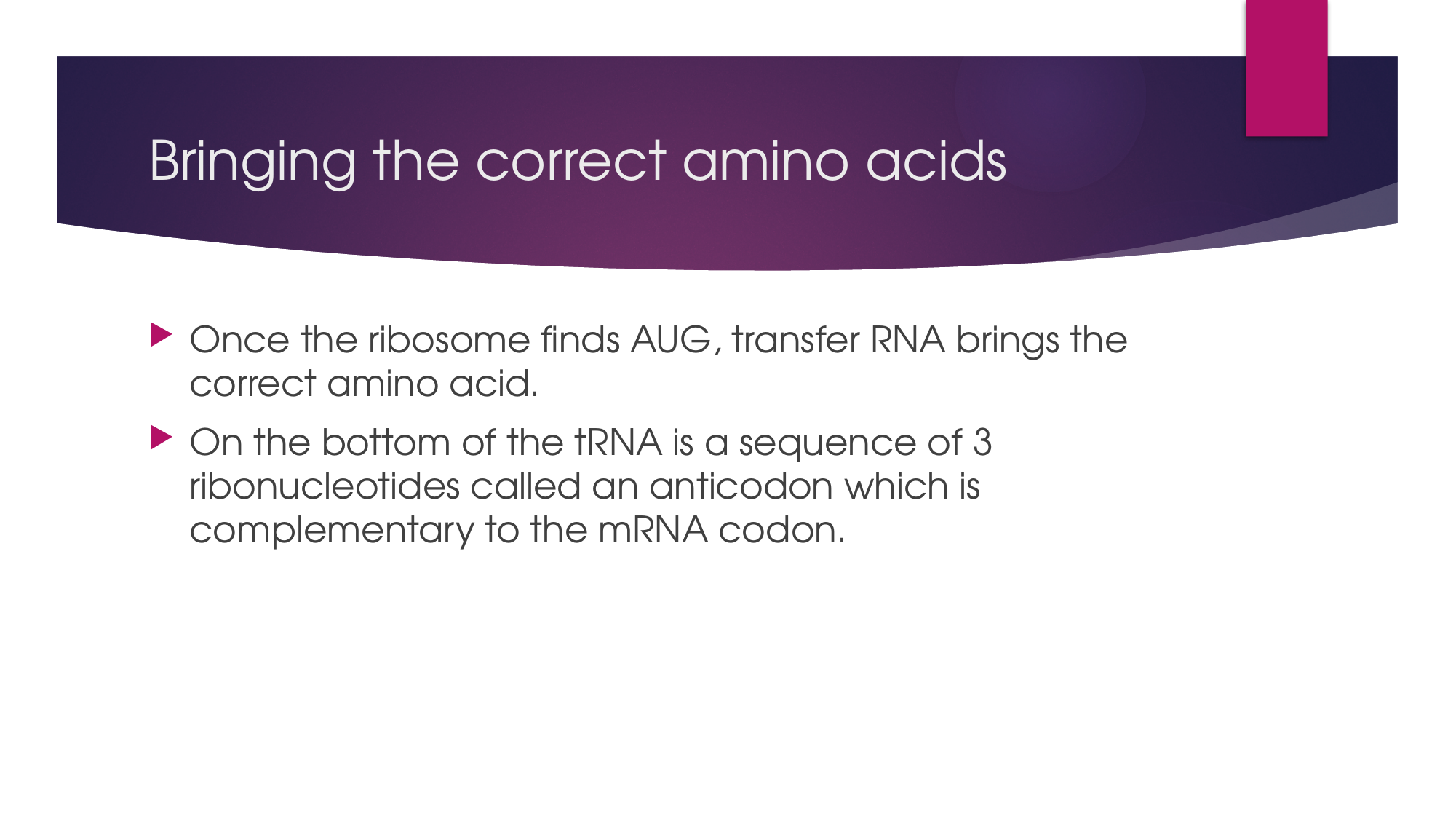

# Bringing the correct amino acids
Once the ribosome finds AUG, transfer RNA brings the correct amino acid.
On the bottom of the tRNA is a sequence of 3 ribonucleotides called an anticodon which is complementary to the mRNA codon.